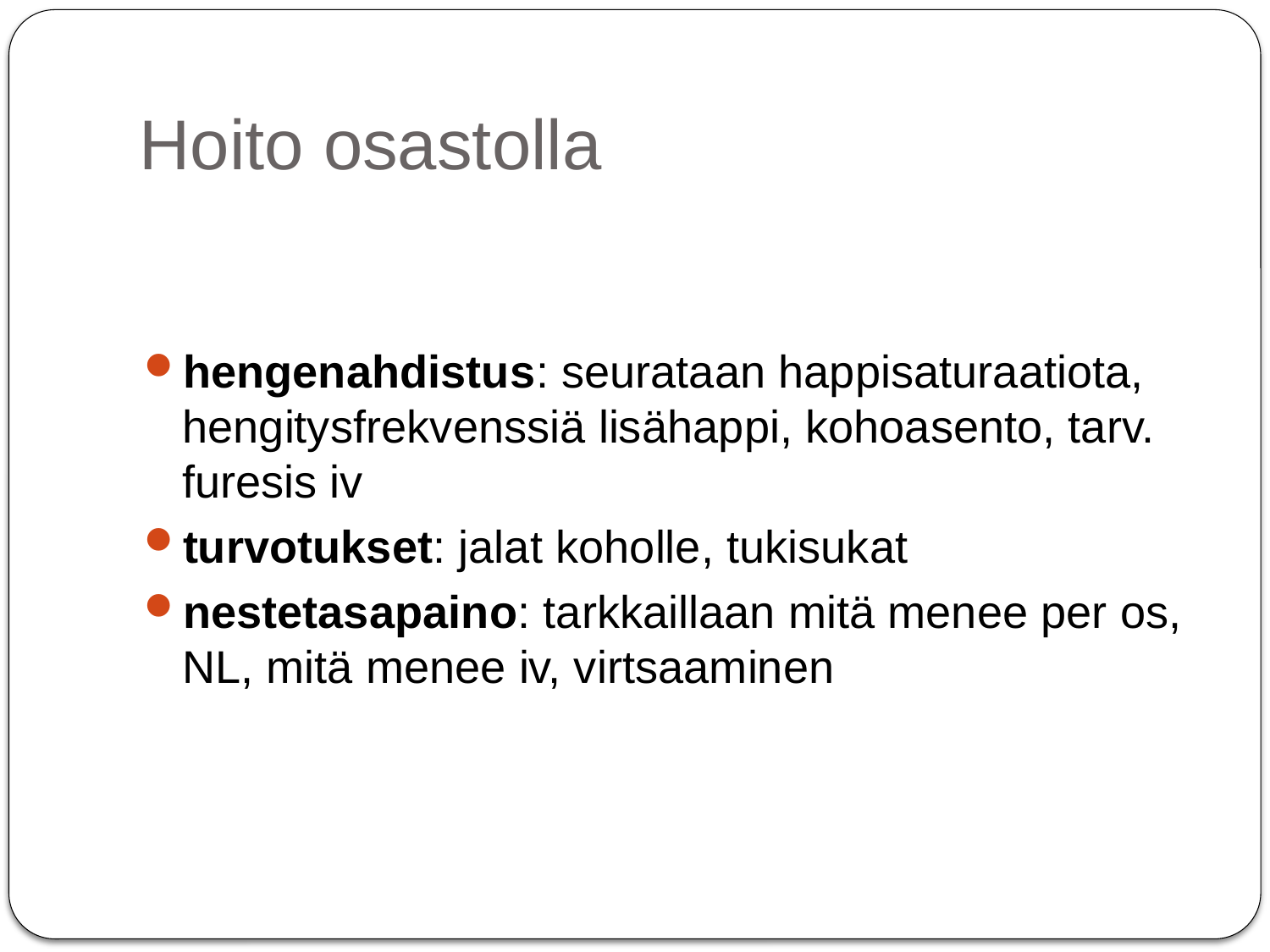

# Hoito osastolla
hengenahdistus: seurataan happisaturaatiota, hengitysfrekvenssiä lisähappi, kohoasento, tarv. furesis iv
turvotukset: jalat koholle, tukisukat
nestetasapaino: tarkkaillaan mitä menee per os, NL, mitä menee iv, virtsaaminen